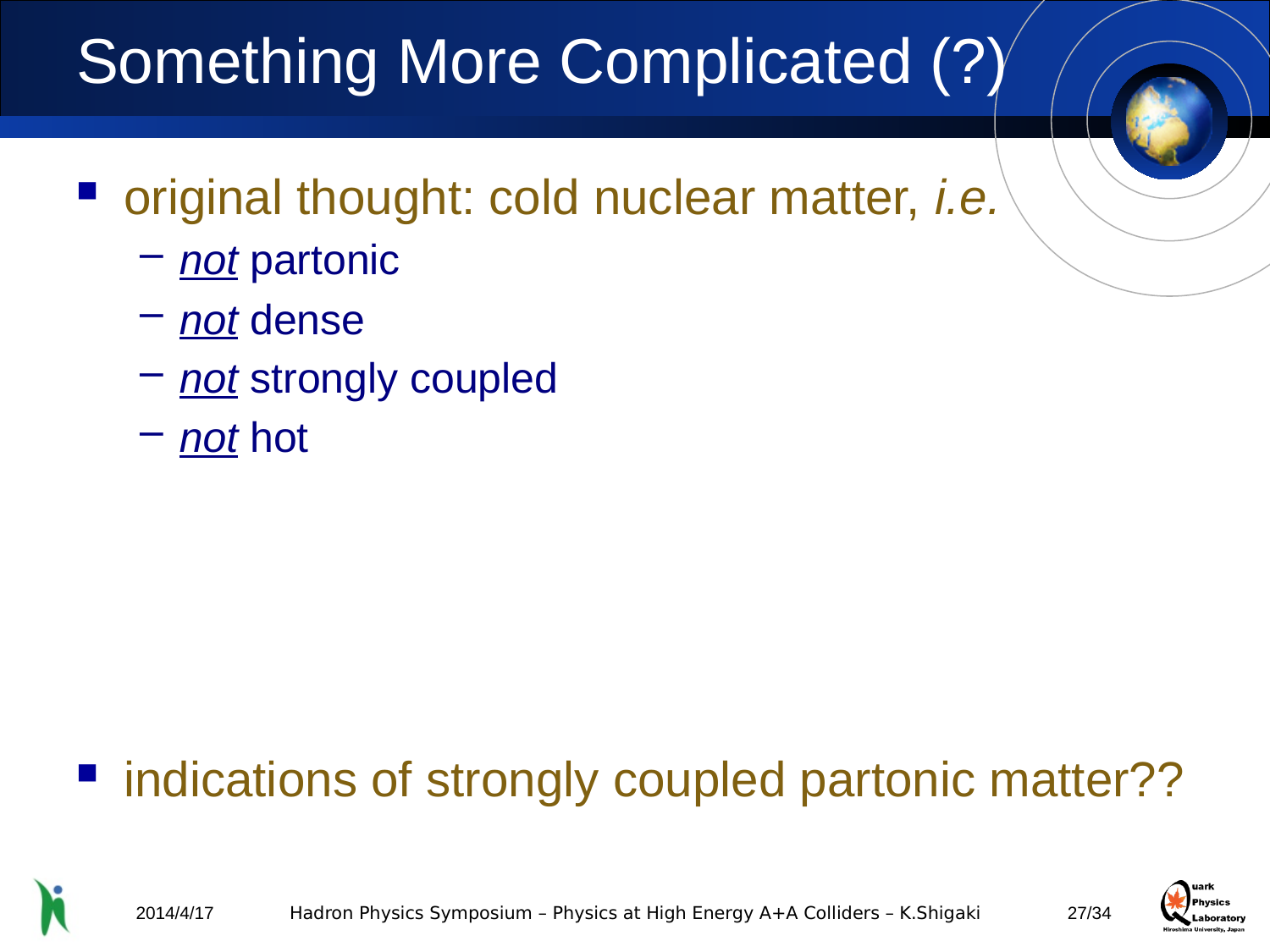

# Something More Complicated (?)
original thought: cold nuclear matter, i.e.
not partonic
not dense
not strongly coupled
not hot

indications of strongly coupled partonic matter??

2014/4/17
Hadron Physics Symposium – Physics at High Energy A+A Colliders – K.Shigaki
27/34